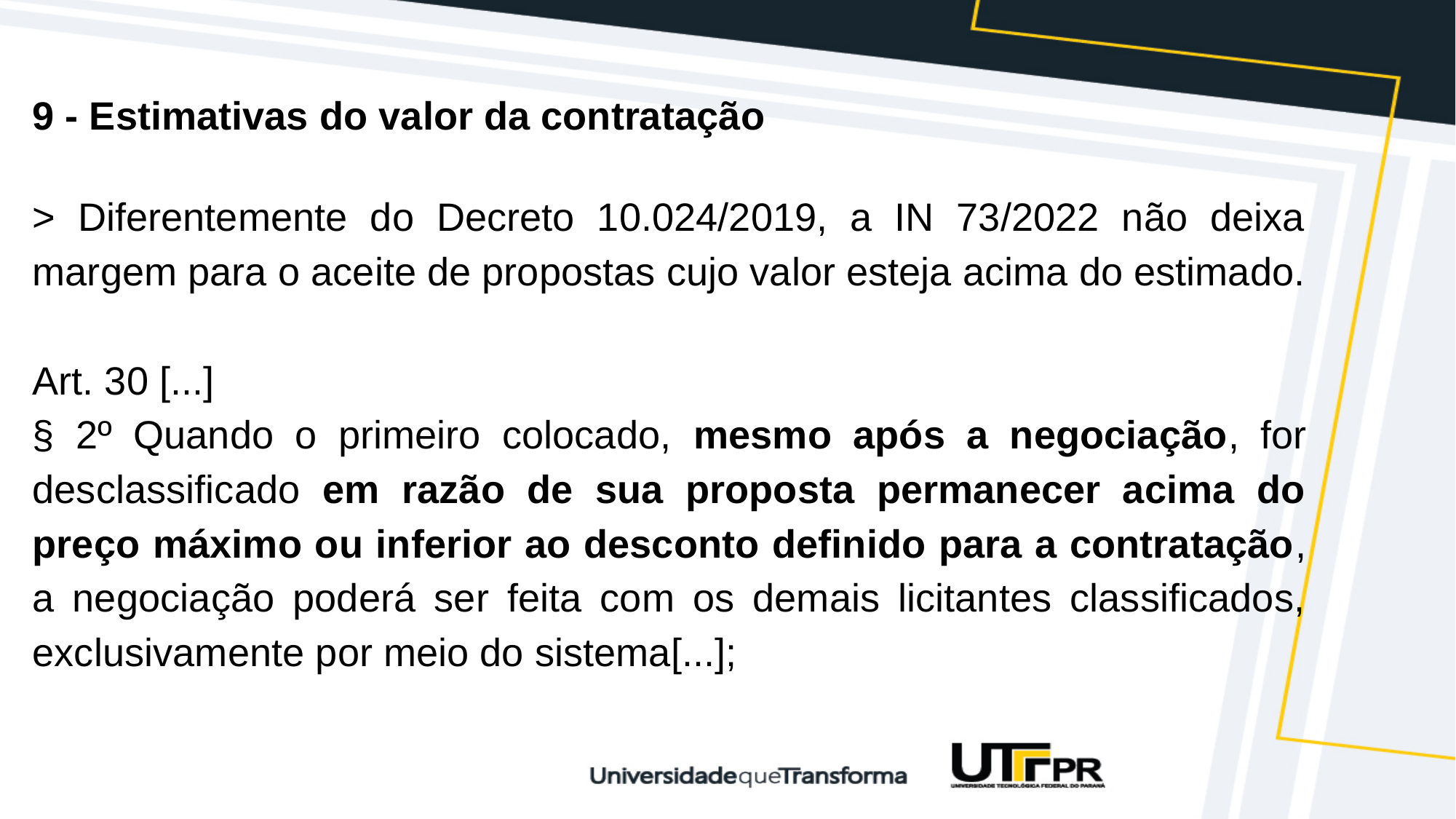

9 - Estimativas do valor da contratação

> Diferentemente do Decreto 10.024/2019, a IN 73/2022 não deixa margem para o aceite de propostas cujo valor esteja acima do estimado.

Art. 30 [...]
§ 2º Quando o primeiro colocado, mesmo após a negociação, for desclassificado em razão de sua proposta permanecer acima do preço máximo ou inferior ao desconto definido para a contratação, a negociação poderá ser feita com os demais licitantes classificados, exclusivamente por meio do sistema[...];